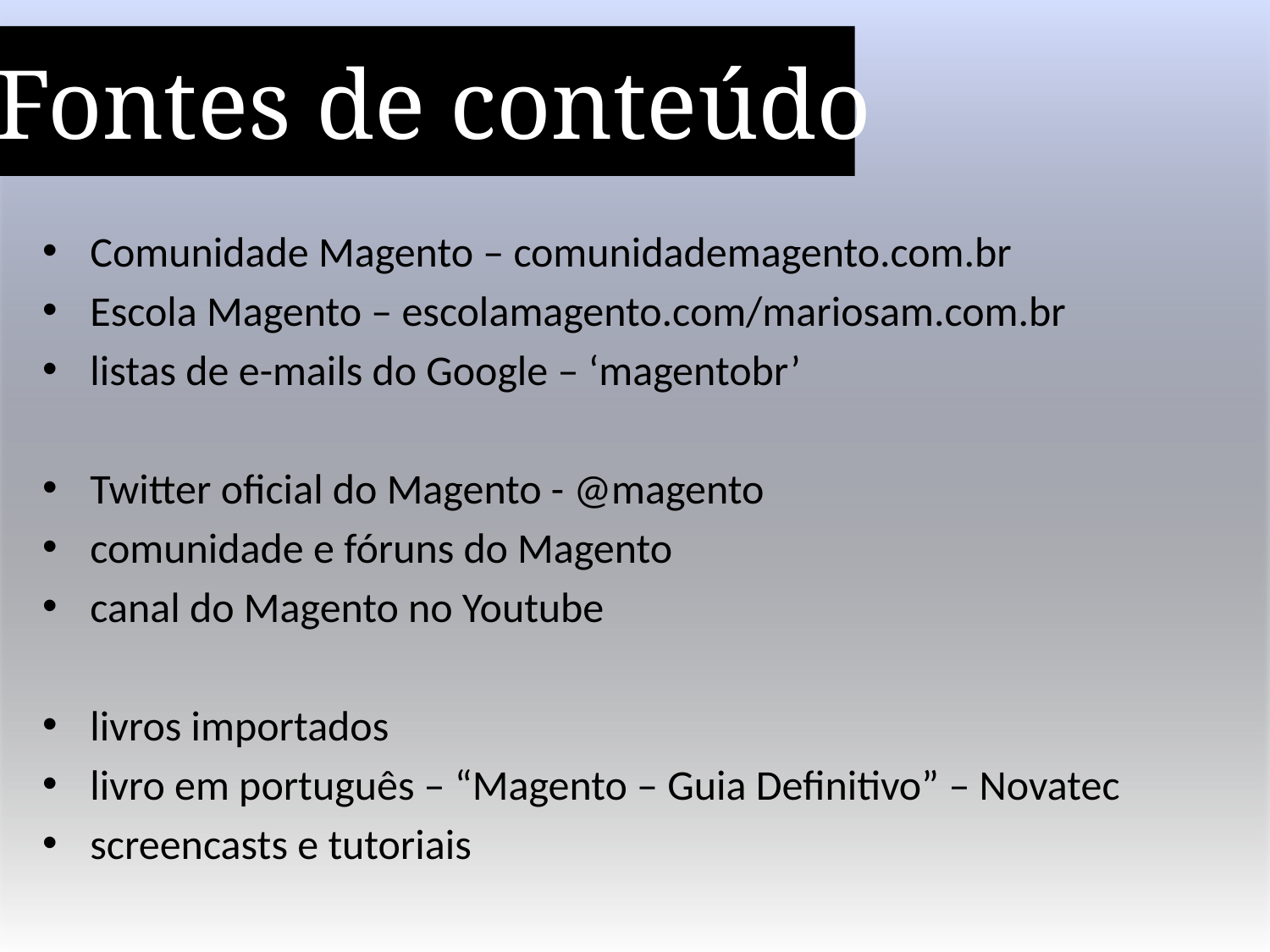

Fontes de conteúdo
Comunidade Magento – comunidademagento.com.br
Escola Magento – escolamagento.com/mariosam.com.br
listas de e-mails do Google – ‘magentobr’

Twitter oficial do Magento - @magento
comunidade e fóruns do Magento
canal do Magento no Youtube

livros importados
livro em português – “Magento – Guia Definitivo” – Novatec
screencasts e tutoriais